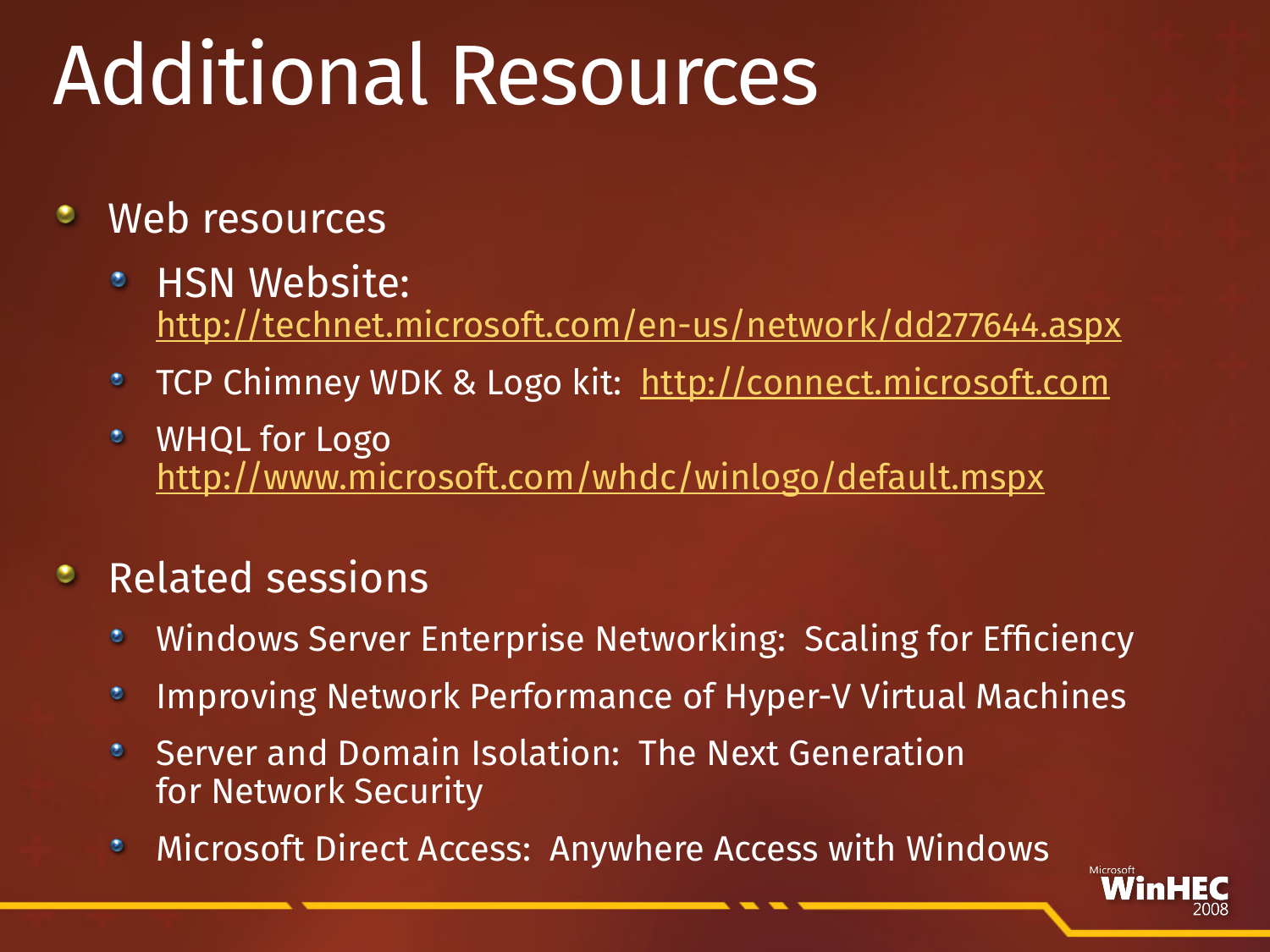

# Additional Resources
Web resources
HSN Website: http://technet.microsoft.com/en-us/network/dd277644.aspx
TCP Chimney WDK & Logo kit:  http://connect.microsoft.com
WHQL for Logo http://www.microsoft.com/whdc/winlogo/default.mspx
Related sessions
Windows Server Enterprise Networking:  Scaling for Efficiency
Improving Network Performance of Hyper-V Virtual Machines
Server and Domain Isolation:  The Next Generation
for Network Security
Microsoft Direct Access:  Anywhere Access with Windows